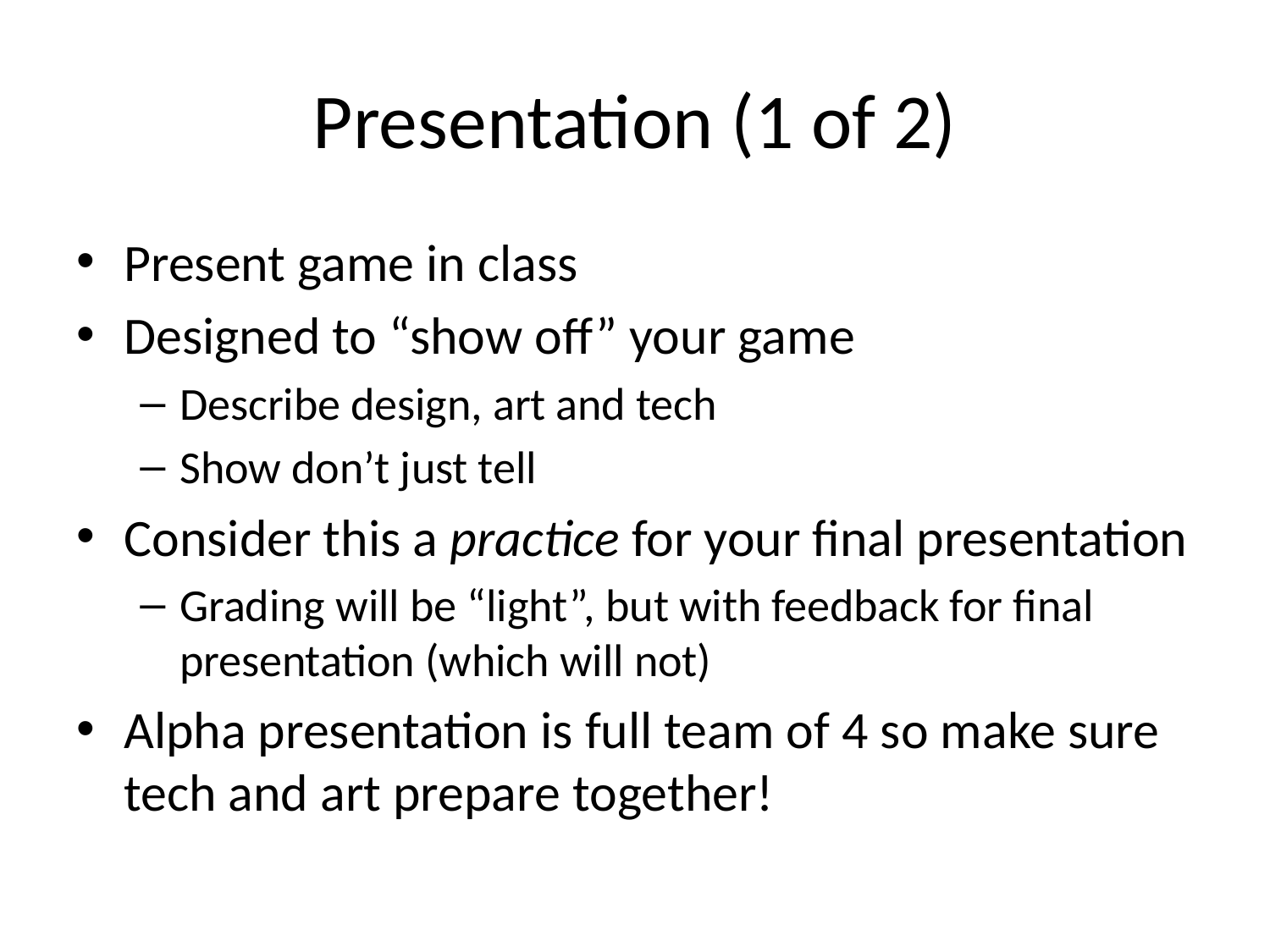

# Presentation (1 of 2)
Present game in class
Designed to “show off” your game
Describe design, art and tech
Show don’t just tell
Consider this a practice for your final presentation
Grading will be “light”, but with feedback for final presentation (which will not)
Alpha presentation is full team of 4 so make sure tech and art prepare together!